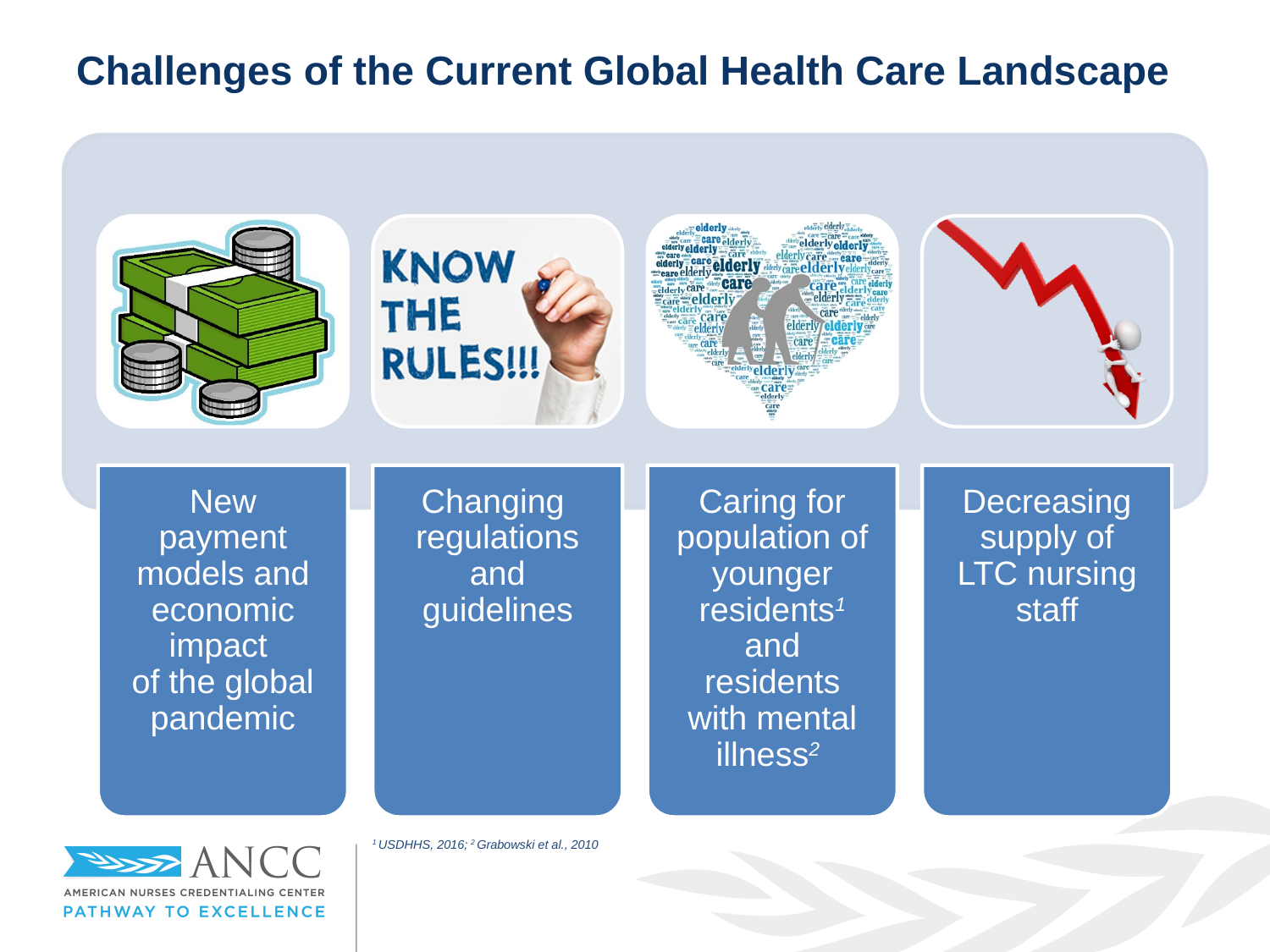

# Challenges of the Current Global Health Care Landscape
New payment models and economic impact
of the global
pandemic

Changing
regulations and guidelines

Caring for population of younger residents1 and residents with mental illness2
Decreasing supply of LTC nursing staff
1 USDHHS, 2016; 2 Grabowski et al., 2010